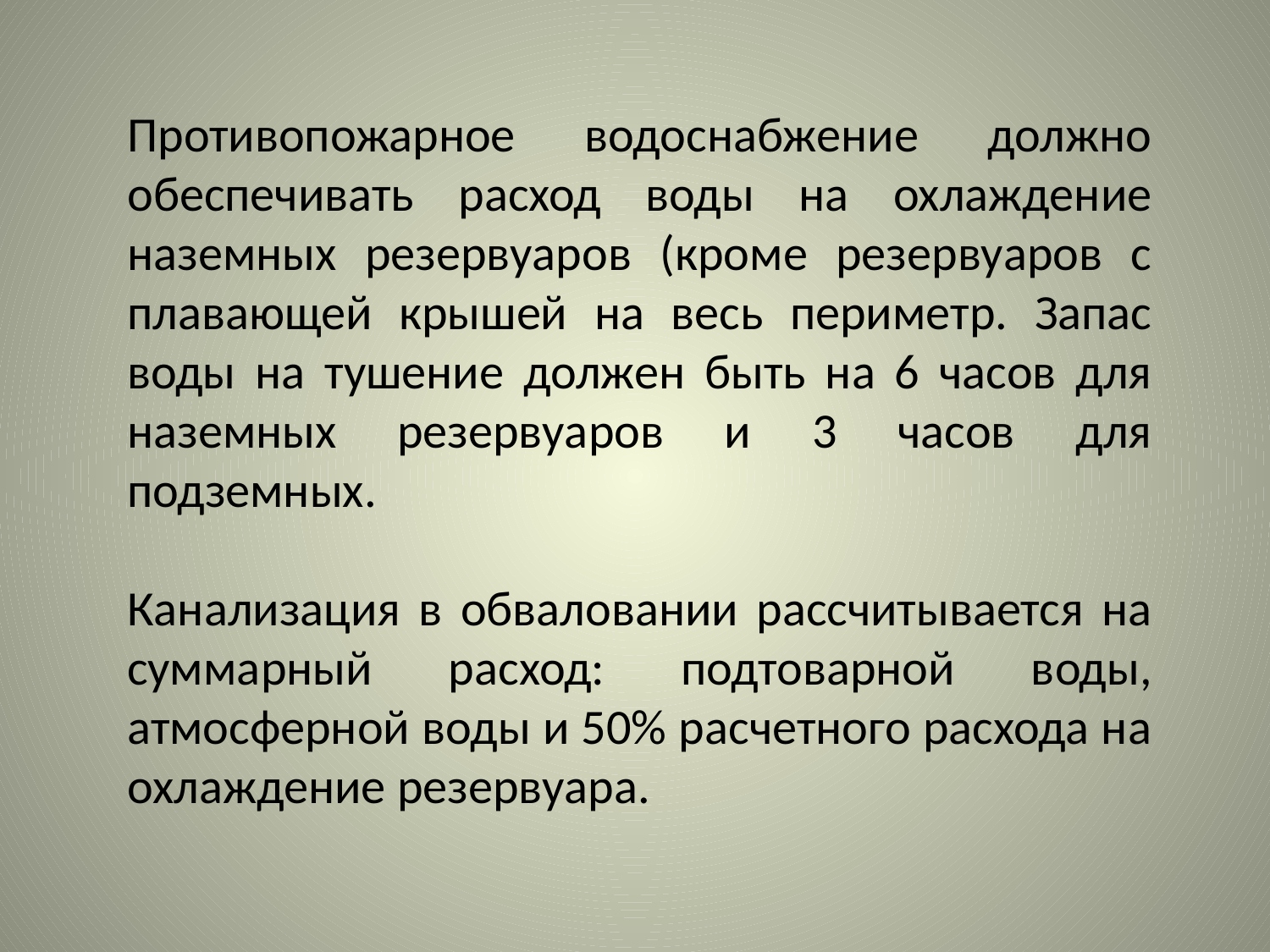

Противопожарное водоснабжение должно обеспечивать расход воды на охлаждение наземных резервуаров (кроме резервуаров с плавающей крышей на весь периметр. Запас воды на тушение должен быть на 6 часов для наземных резервуаров и 3 часов для подземных.

Канализация в обваловании рассчитывается на суммарный расход: подтоварной воды, атмосферной воды и 50% расчетного расхода на охлаждение резервуара.